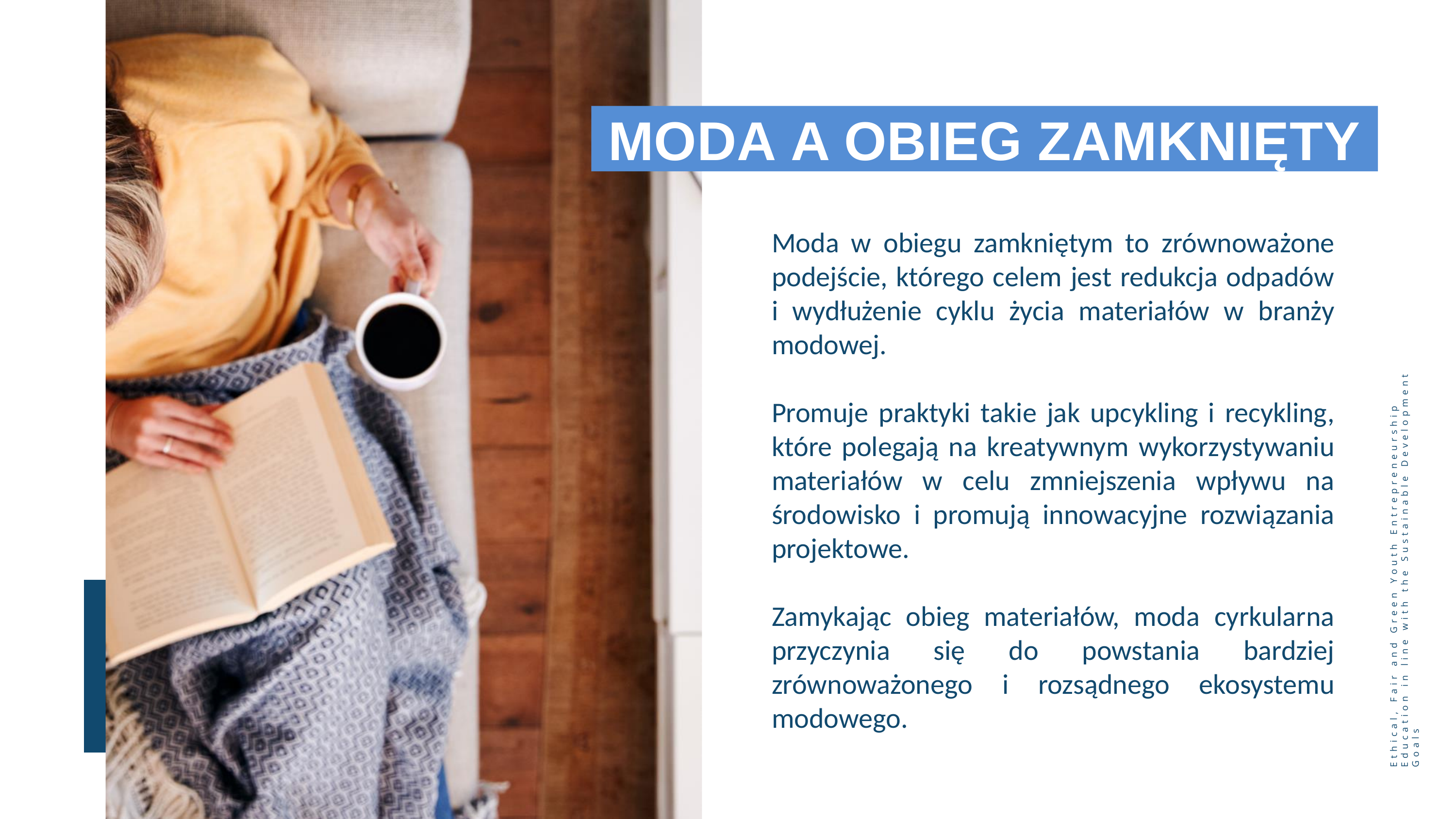

MODA A OBIEG ZAMKNIĘTY
Moda w obiegu zamkniętym to zrównoważone podejście, którego celem jest redukcja odpadów i wydłużenie cyklu życia materiałów w branży modowej.

Promuje praktyki takie jak upcykling i recykling, które polegają na kreatywnym wykorzystywaniu materiałów w celu zmniejszenia wpływu na środowisko i promują innowacyjne rozwiązania projektowe.

Zamykając obieg materiałów, moda cyrkularna przyczynia się do powstania bardziej zrównoważonego i rozsądnego ekosystemu modowego.
Ethical, Fair and Green Youth Entrepreneurship Education in line with the Sustainable Development Goals

14